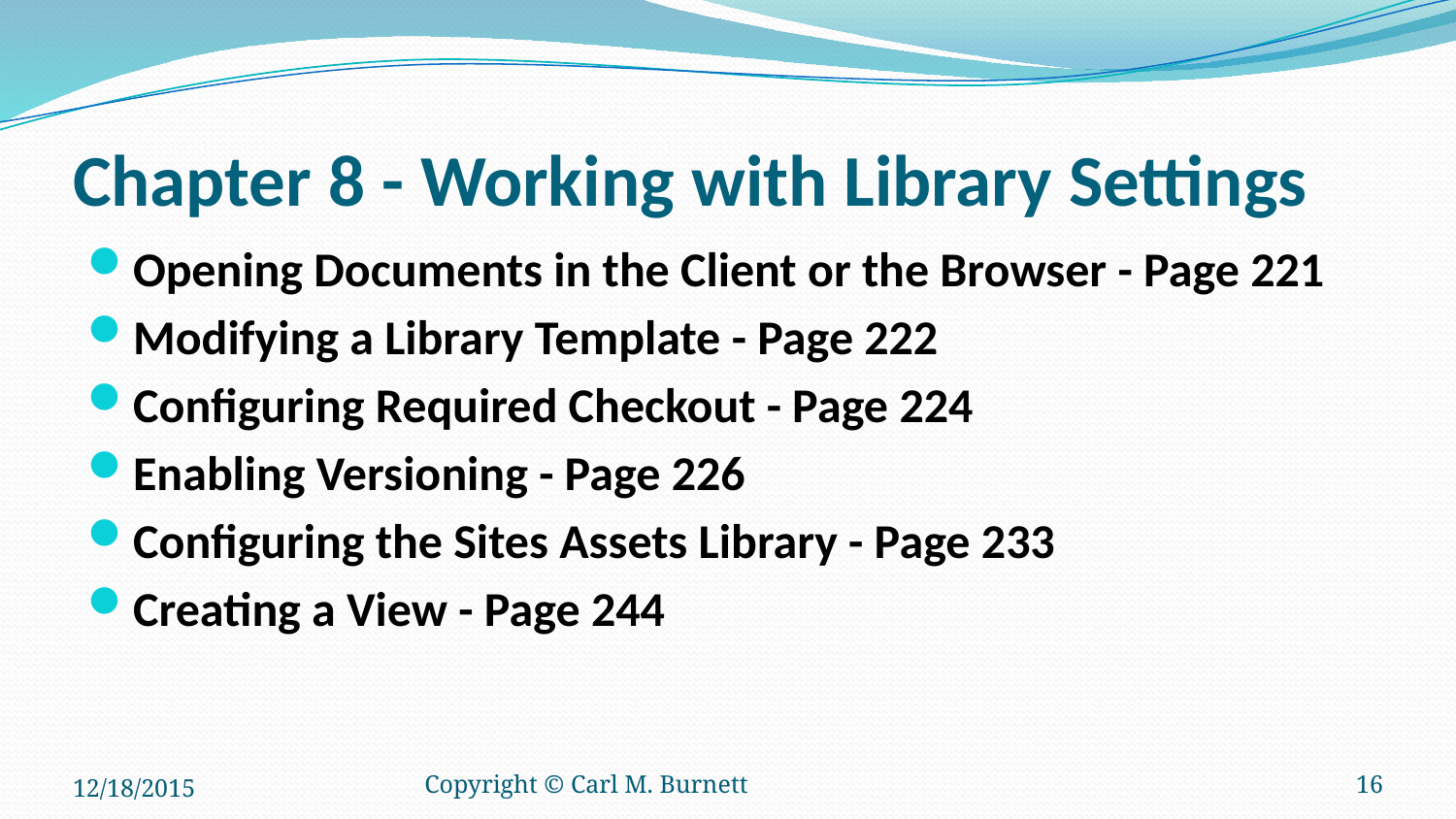

# Chapter 8 - Working with Library Settings
Opening Documents in the Client or the Browser - Page 221
Modifying a Library Template - Page 222
Configuring Required Checkout - Page 224
Enabling Versioning - Page 226
Configuring the Sites Assets Library - Page 233
Creating a View - Page 244

12/18/2015
Copyright © Carl M. Burnett
16